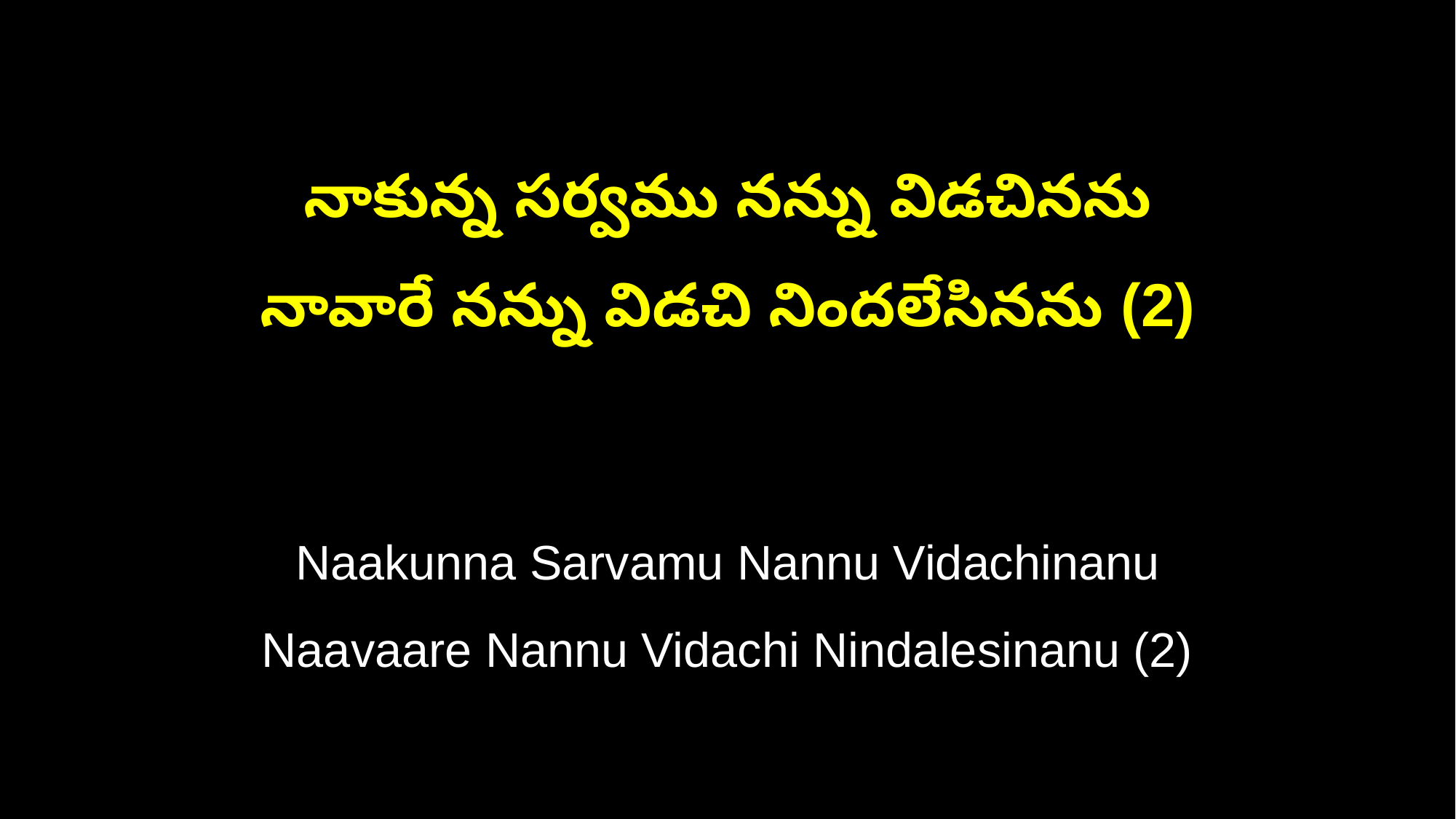

నాకున్న సర్వము నన్ను విడచినను
నావారే నన్ను విడచి నిందలేసినను (2)
Naakunna Sarvamu Nannu Vidachinanu
Naavaare Nannu Vidachi Nindalesinanu (2)